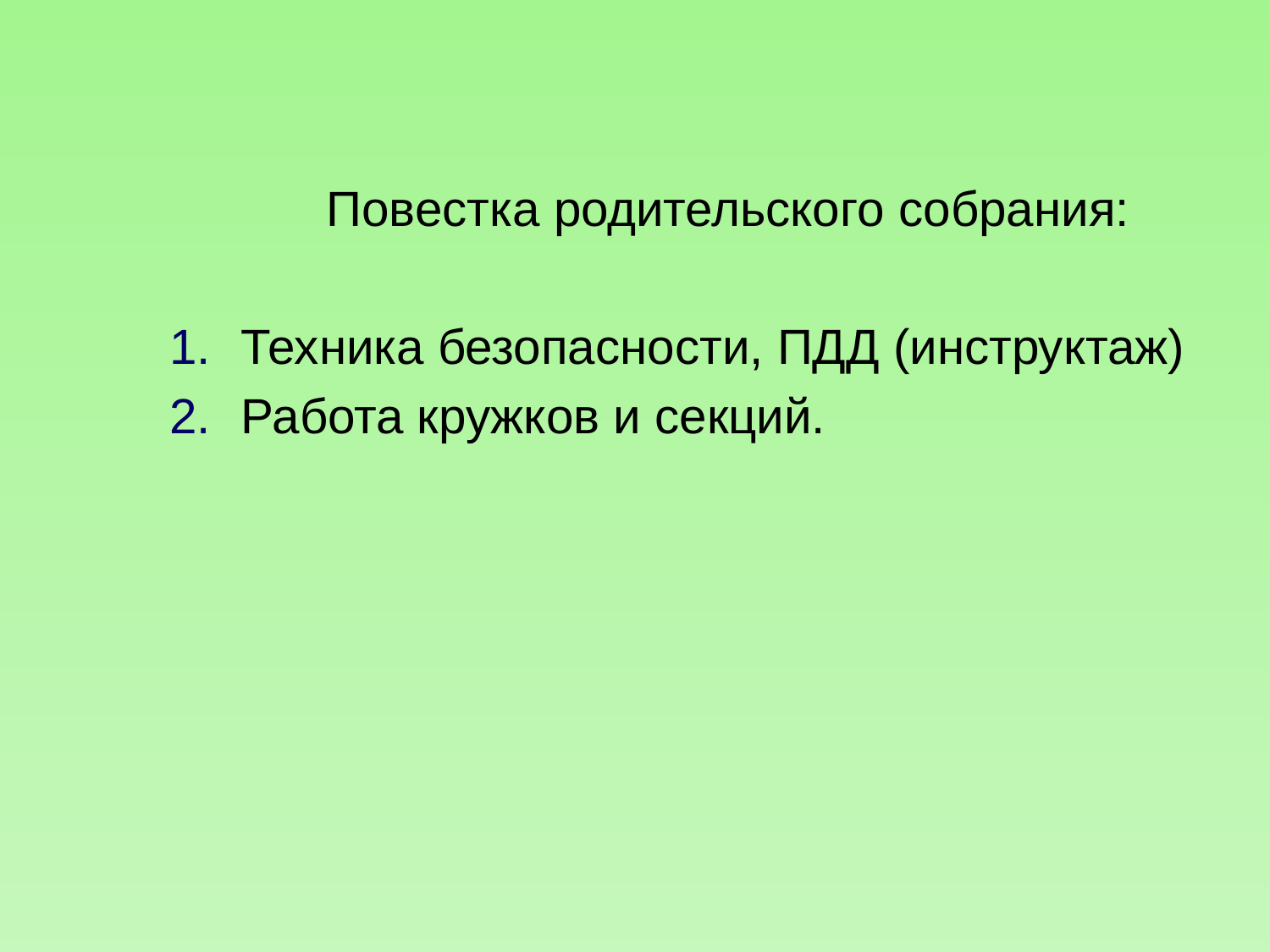

Повестка родительского собрания:

Техника безопасности, ПДД (инструктаж)
Работа кружков и секций.